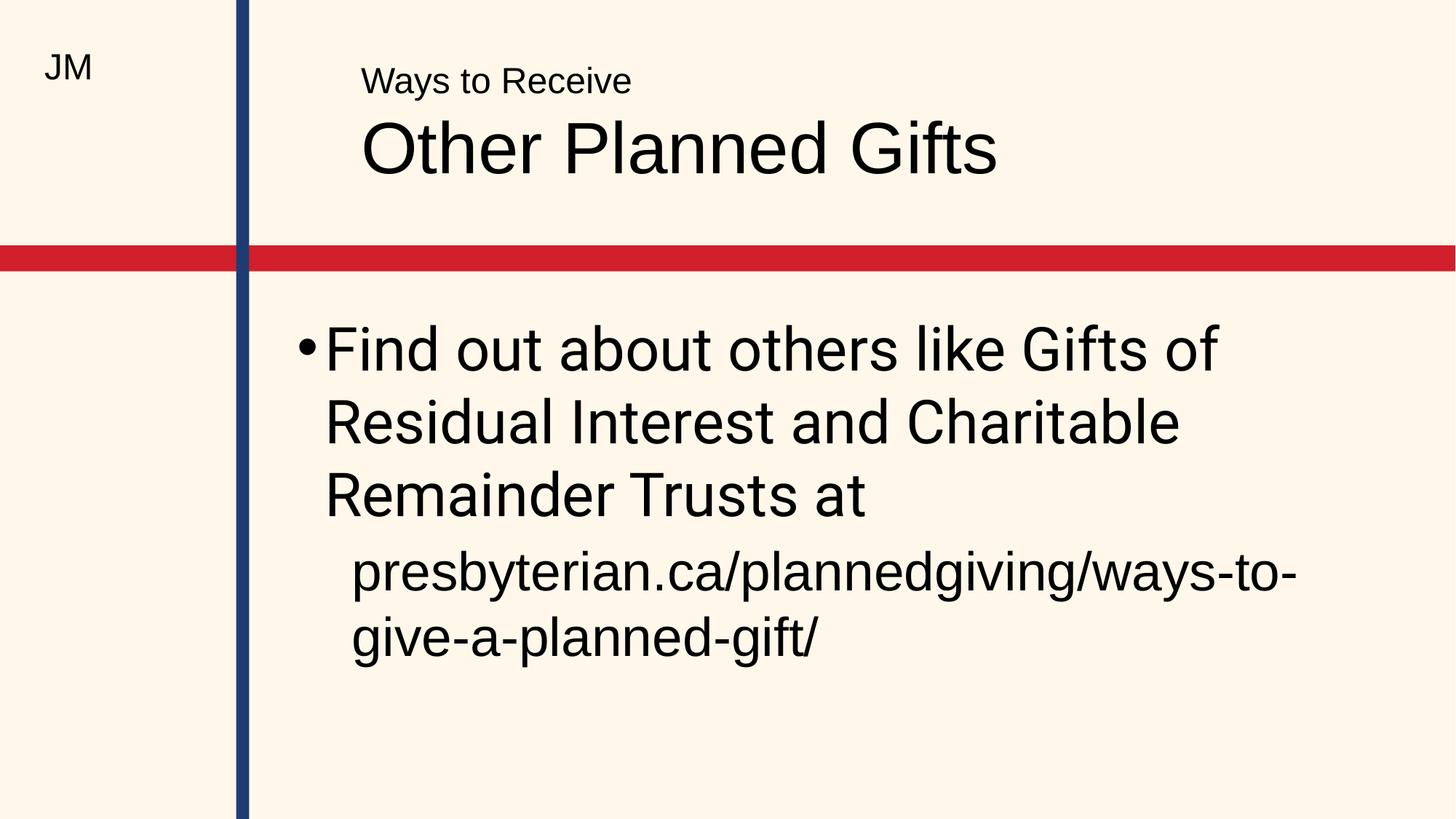

JM
# Ways to Receive Other Planned Gifts
Find out about others like Gifts of Residual Interest and Charitable Remainder Trusts at
presbyterian.ca/plannedgiving/ways-to-give-a-planned-gift/